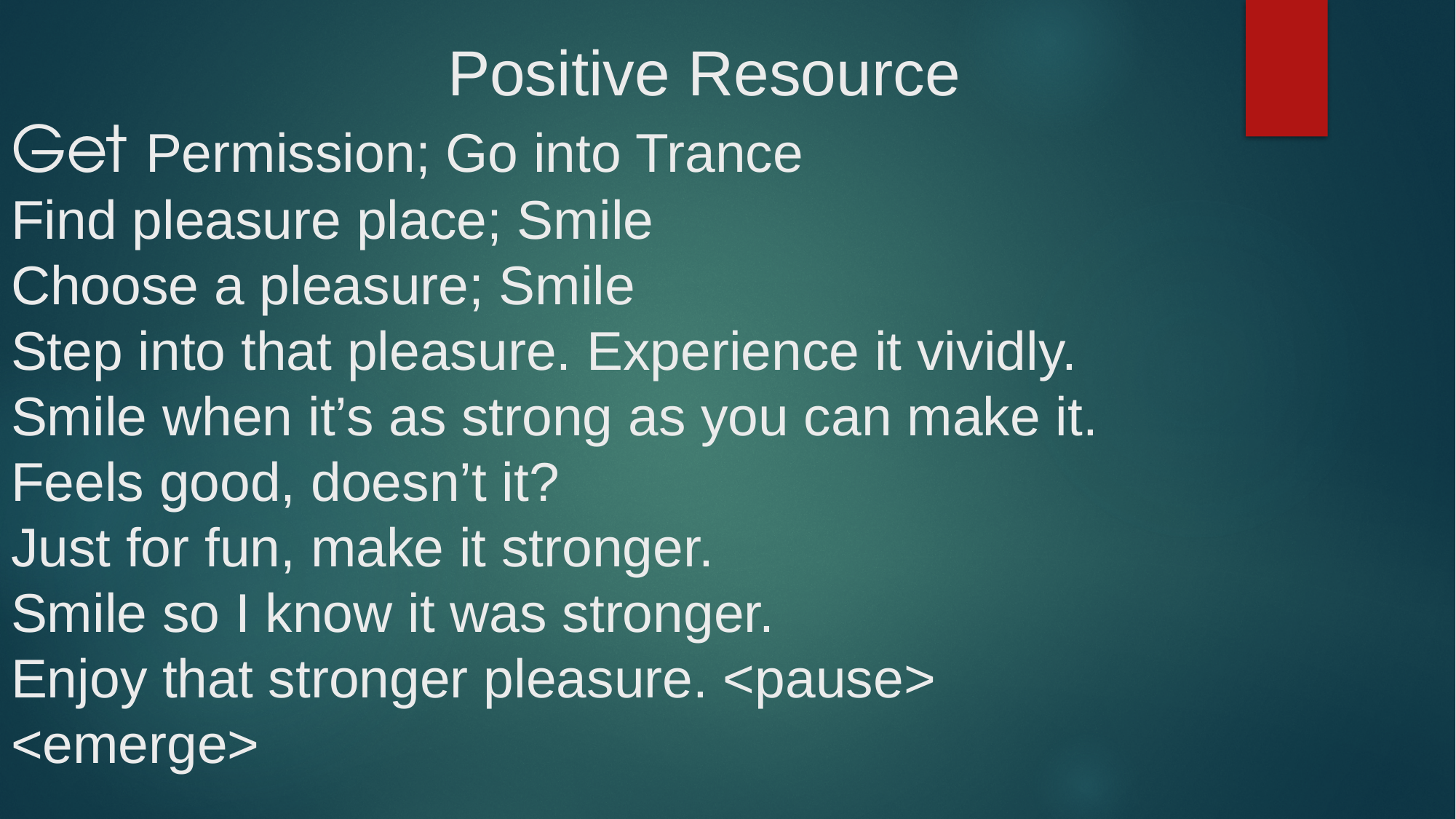

Positive Resource
Get Permission; Go into Trance
Find pleasure place; Smile
Choose a pleasure; Smile
Step into that pleasure. Experience it vividly.
Smile when it’s as strong as you can make it.
Feels good, doesn’t it?
Just for fun, make it stronger.
Smile so I know it was stronger.
Enjoy that stronger pleasure. <pause>
<emerge>